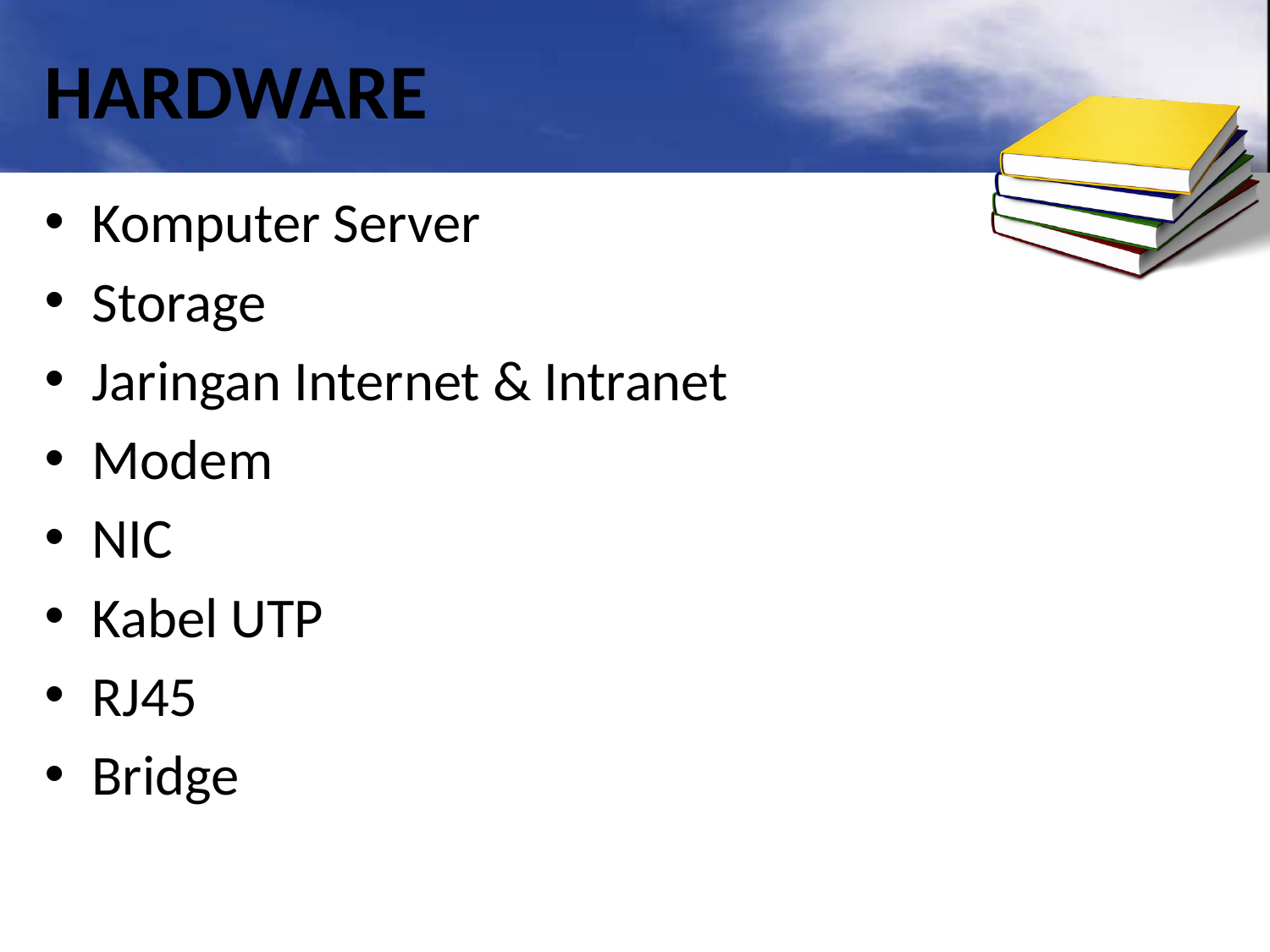

# HARDWARE
Komputer Server
Storage
Jaringan Internet & Intranet
Modem
NIC
Kabel UTP
RJ45
Bridge